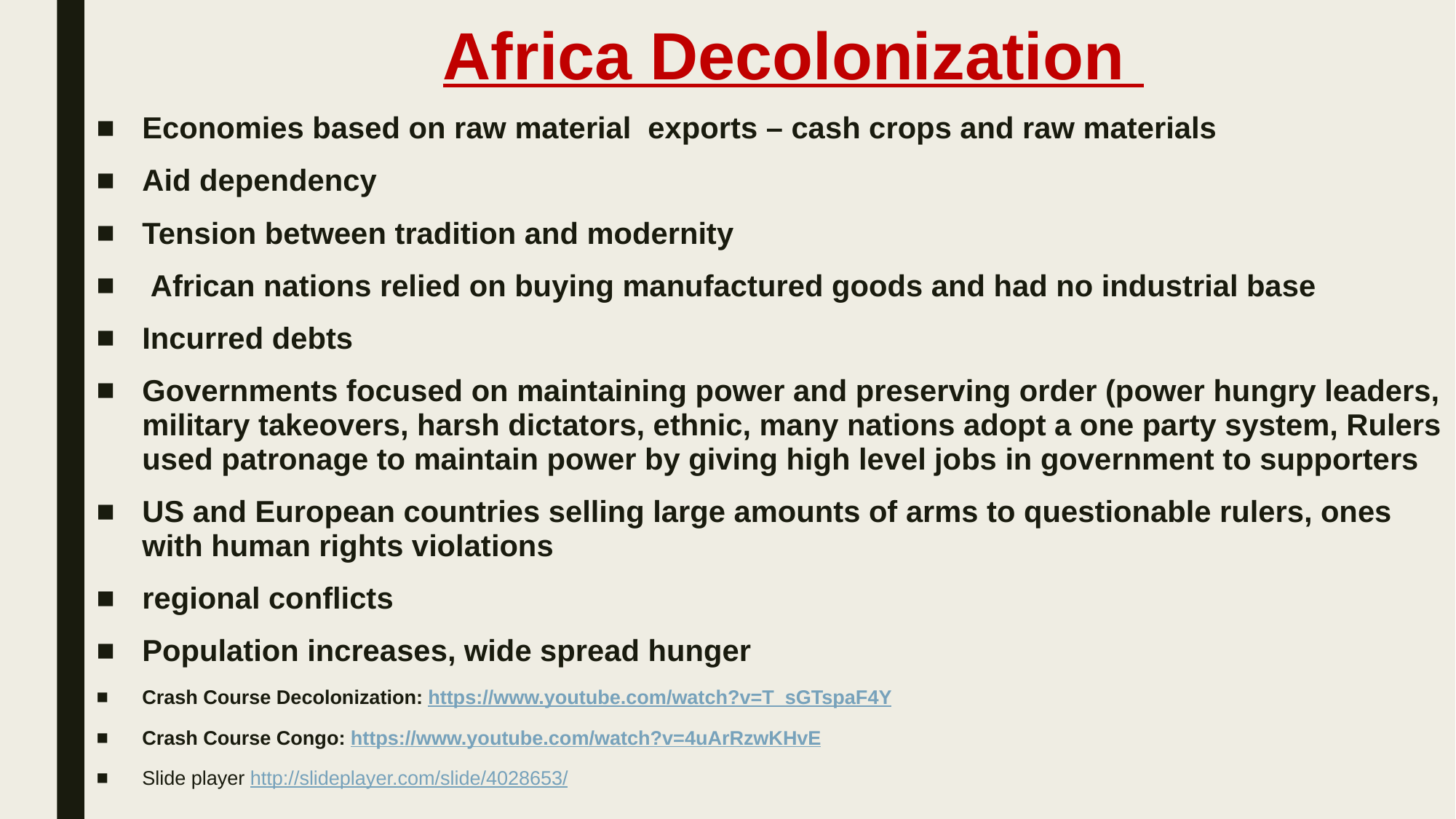

# Africa Decolonization
Economies based on raw material  exports – cash crops and raw materials
Aid dependency
Tension between tradition and modernity
 African nations relied on buying manufactured goods and had no industrial base
Incurred debts
Governments focused on maintaining power and preserving order (power hungry leaders, military takeovers, harsh dictators, ethnic, many nations adopt a one party system, Rulers used patronage to maintain power by giving high level jobs in government to supporters
US and European countries selling large amounts of arms to questionable rulers, ones with human rights violations
regional conflicts
Population increases, wide spread hunger
Crash Course Decolonization: https://www.youtube.com/watch?v=T_sGTspaF4Y
Crash Course Congo: https://www.youtube.com/watch?v=4uArRzwKHvE
Slide player http://slideplayer.com/slide/4028653/